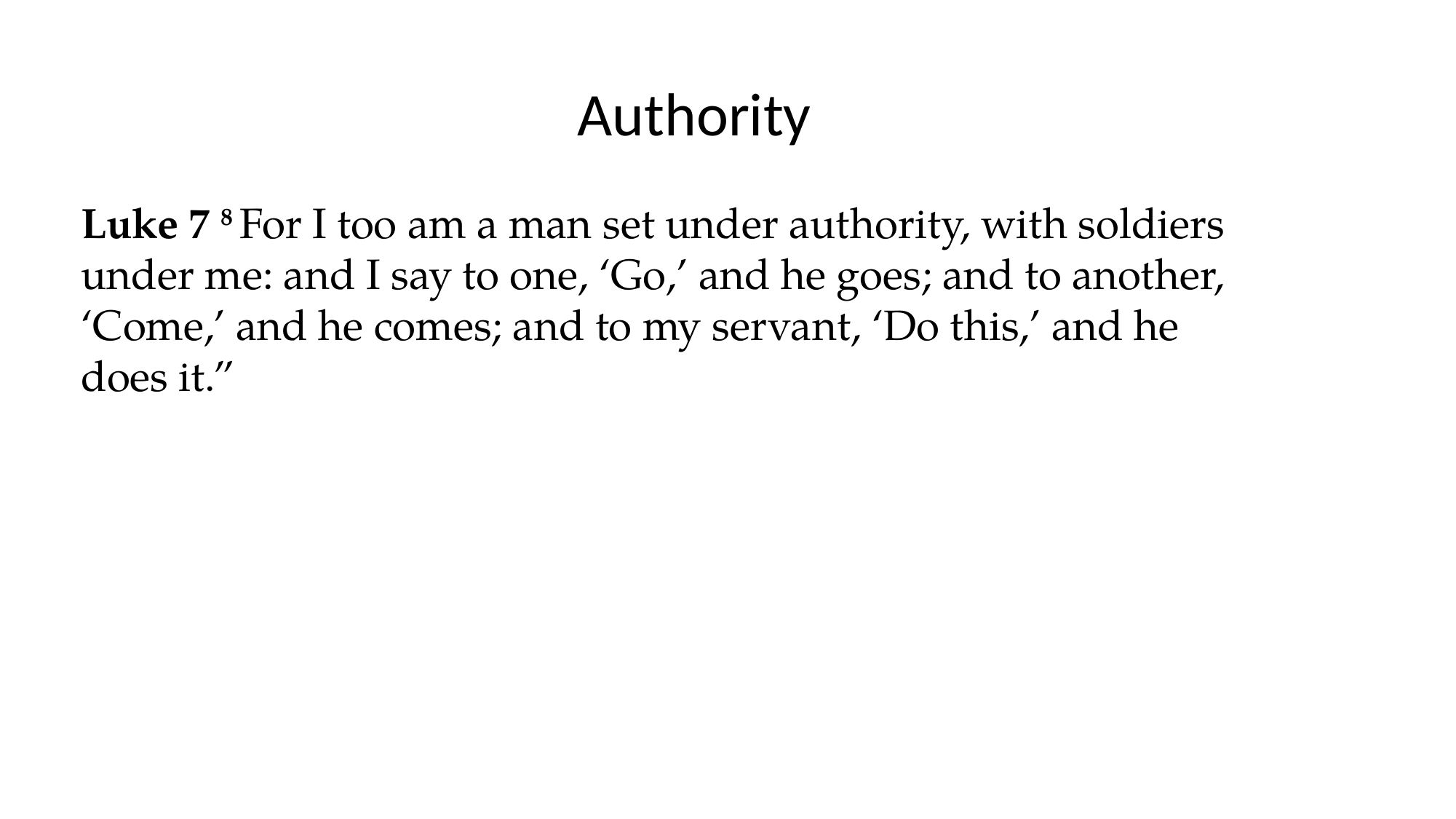

Authority
Luke 7 8 For I too am a man set under authority, with soldiers under me: and I say to one, ‘Go,’ and he goes; and to another, ‘Come,’ and he comes; and to my servant, ‘Do this,’ and he does it.”